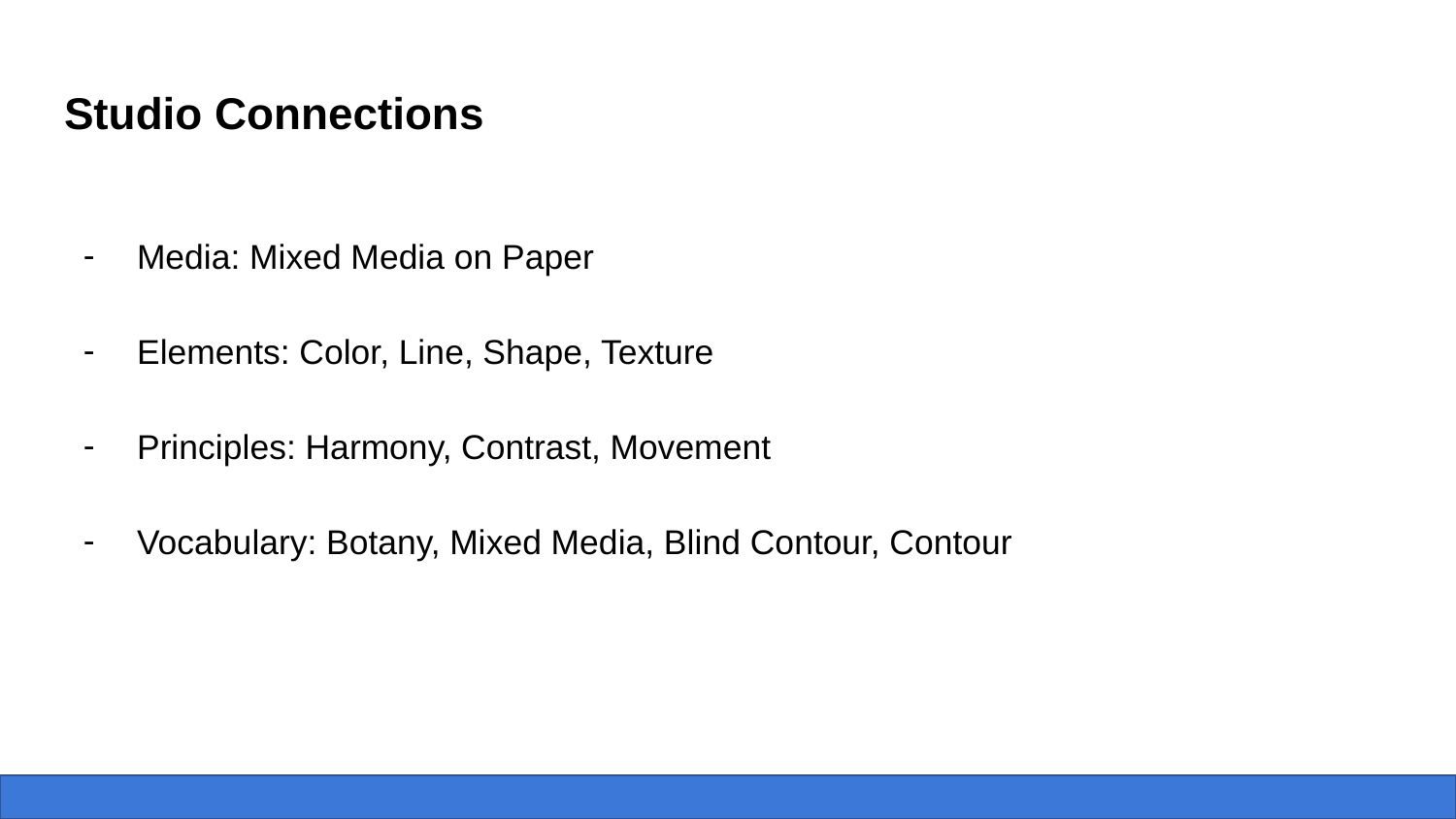

# Studio Connections

Media: Mixed Media on Paper

Elements: Color, Line, Shape, Texture

Principles: Harmony, Contrast, Movement

Vocabulary: Botany, Mixed Media, Blind Contour, Contour